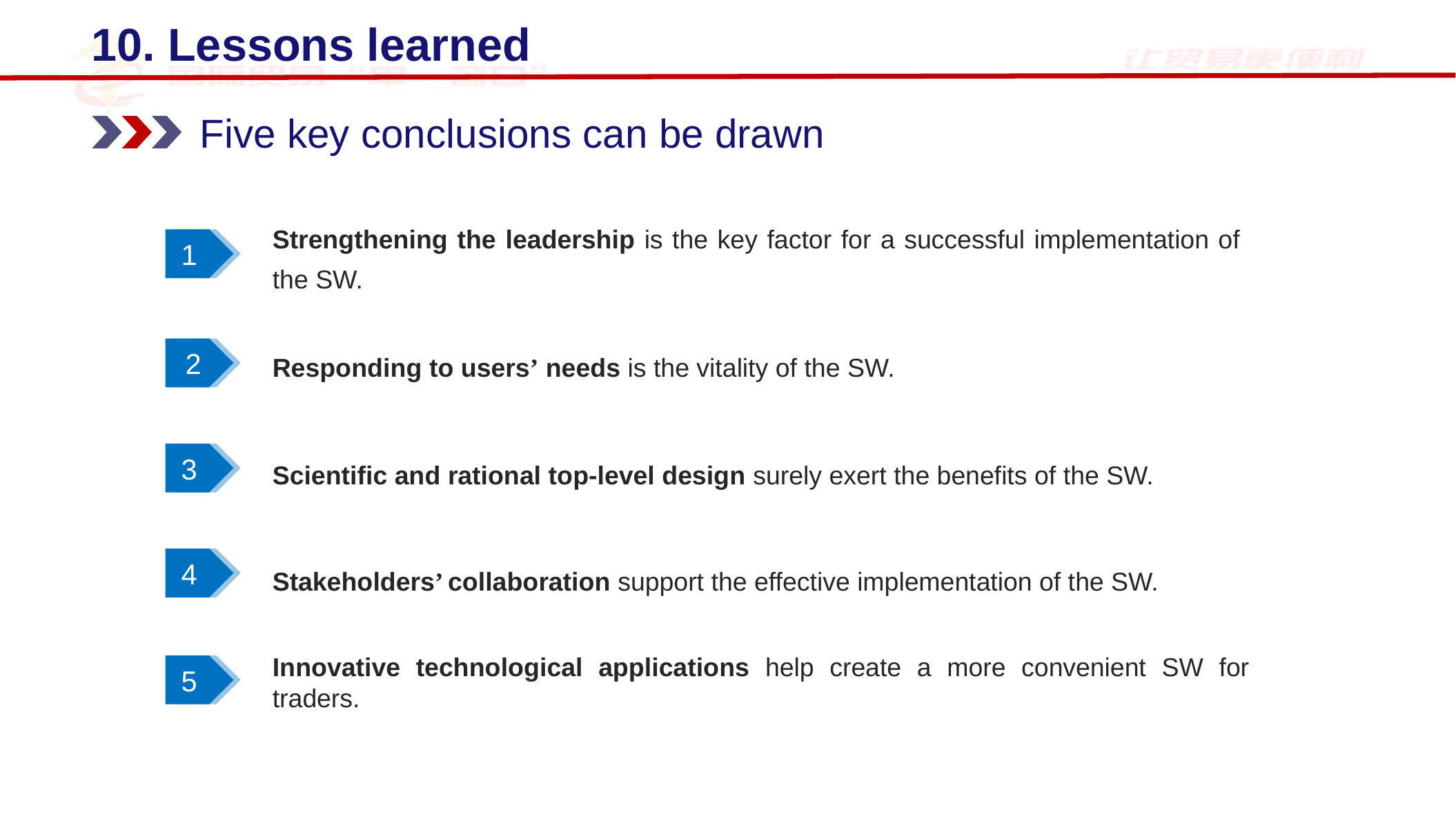

10. Lessons learned
Five key conclusions can be drawn

Strengthening the leadership is the key factor for a successful implementation of  the SW.
1

Responding to users’ needs is the vitality of the SW.
2

Scientific and rational top-level design surely exert the benefits of the SW.
3

Stakeholders’ collaboration support the effective implementation of the SW.
4

Innovative technological applications help create a more convenient SW for traders.
5